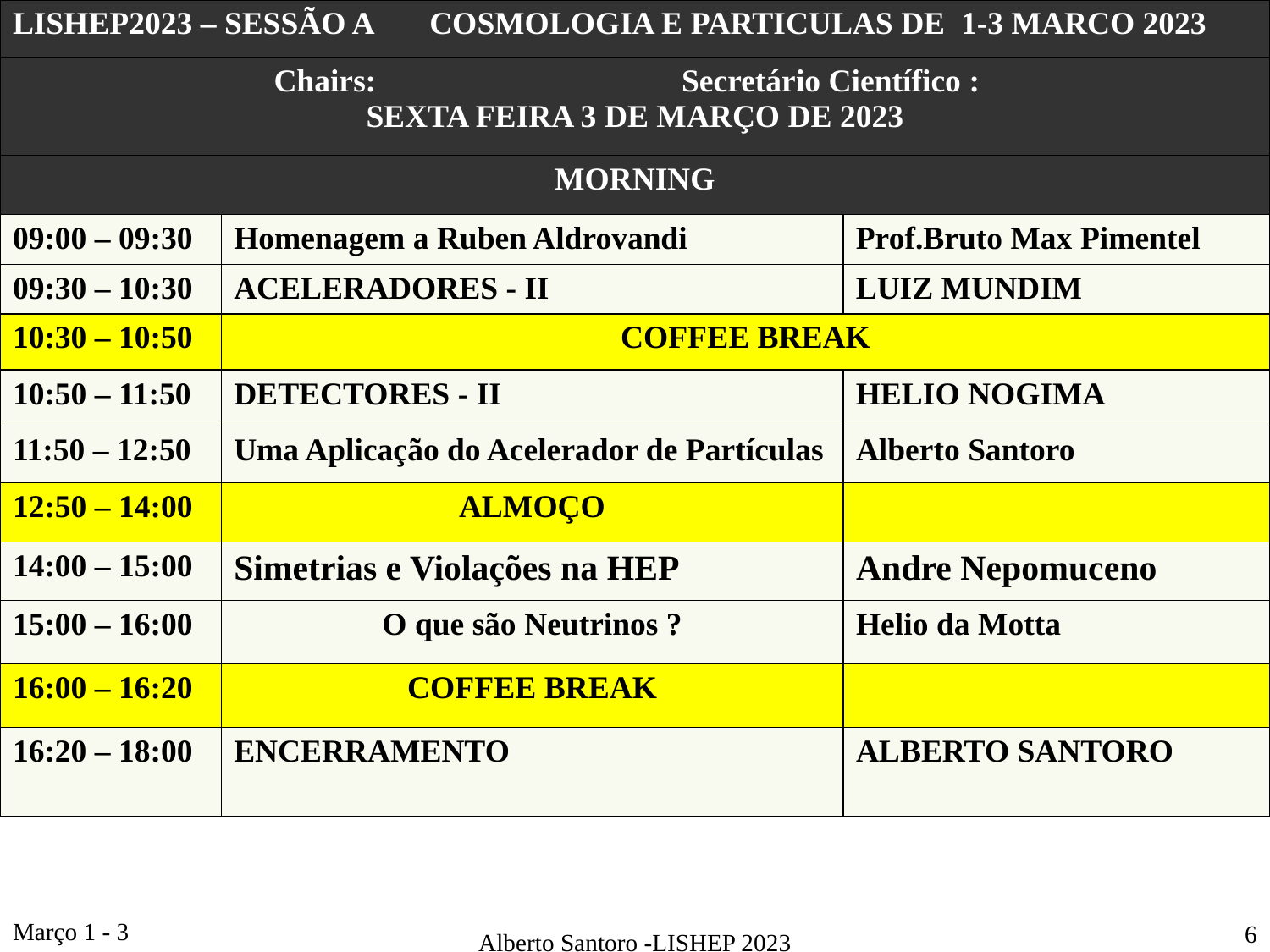

| LISHEP2023 – SESSÃO A COSMOLOGIA E PARTICULAS DE 1-3 MARCO 2023 |  |  |
| --- | --- | --- |
| Chairs: Secretário Científico : SEXTA FEIRA 3 DE MARÇO DE 2023 |  |  |
| MORNING |  |  |
| 09:00 – 09:30 | Homenagem a Ruben Aldrovandi | Prof.Bruto Max Pimentel |
| 09:30 – 10:30 | ACELERADORES - II | LUIZ MUNDIM |
| 10:30 – 10:50 | COFFEE BREAK |  |
| 10:50 – 11:50 | DETECTORES - II | HELIO NOGIMA |
| 11:50 – 12:50 | Uma Aplicação do Acelerador de Partículas | Alberto Santoro |
| 12:50 – 14:00 | ALMOÇO |  |
| 14:00 – 15:00 | Simetrias e Violações na HEP | Andre Nepomuceno |
| 15:00 – 16:00 | O que são Neutrinos ? | Helio da Motta |
| 16:00 – 16:20 | COFFEE BREAK |  |
| 16:20 – 18:00 | ENCERRAMENTO | ALBERTO SANTORO |
Março 1 - 3
6
Alberto Santoro -LISHEP 2023